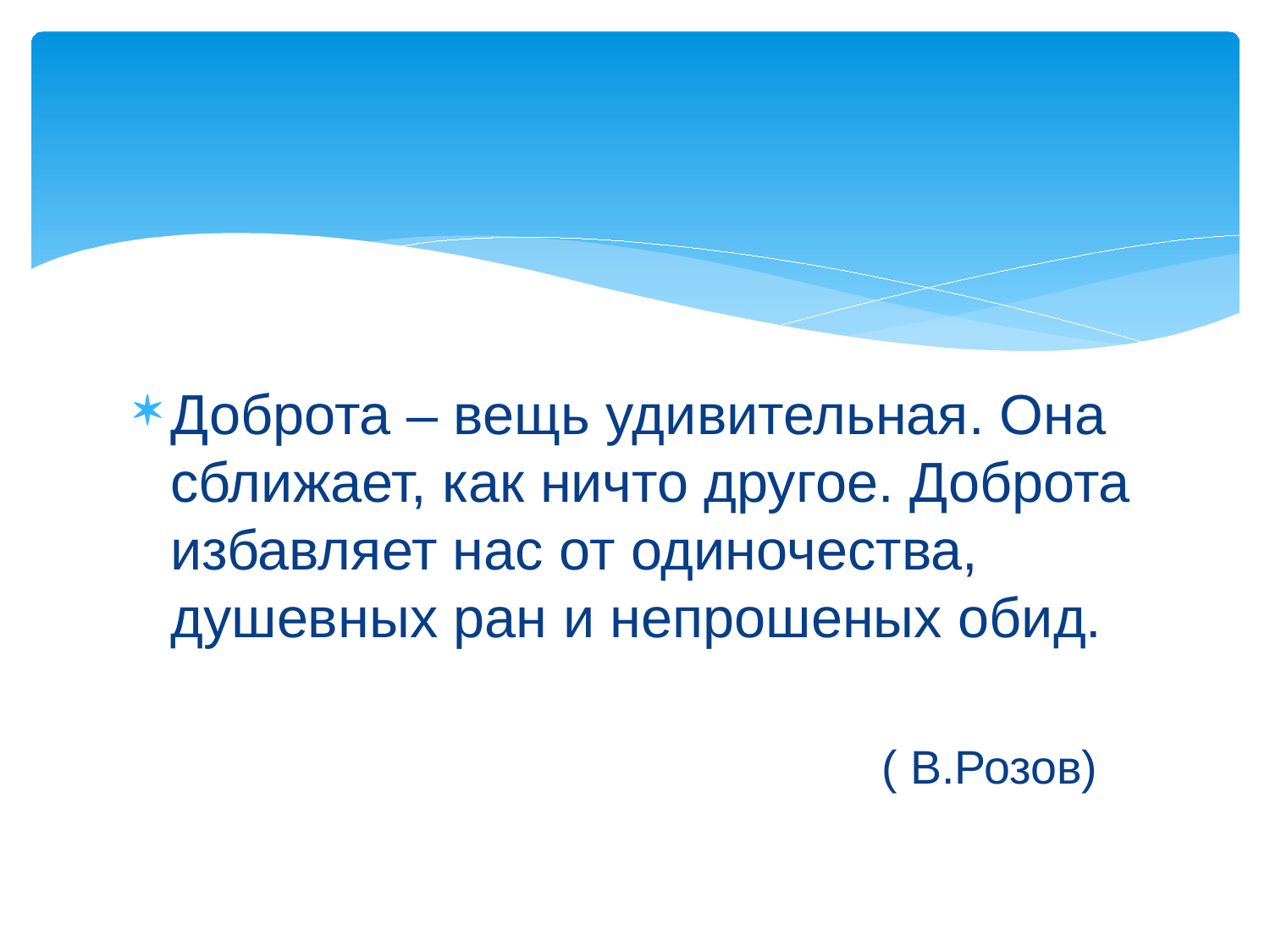

#
Доброта – вещь удивительная. Она сближает, как ничто другое. Доброта избавляет нас от одиночества, душевных ран и непрошеных обид.

                                                         ( В.Розов)